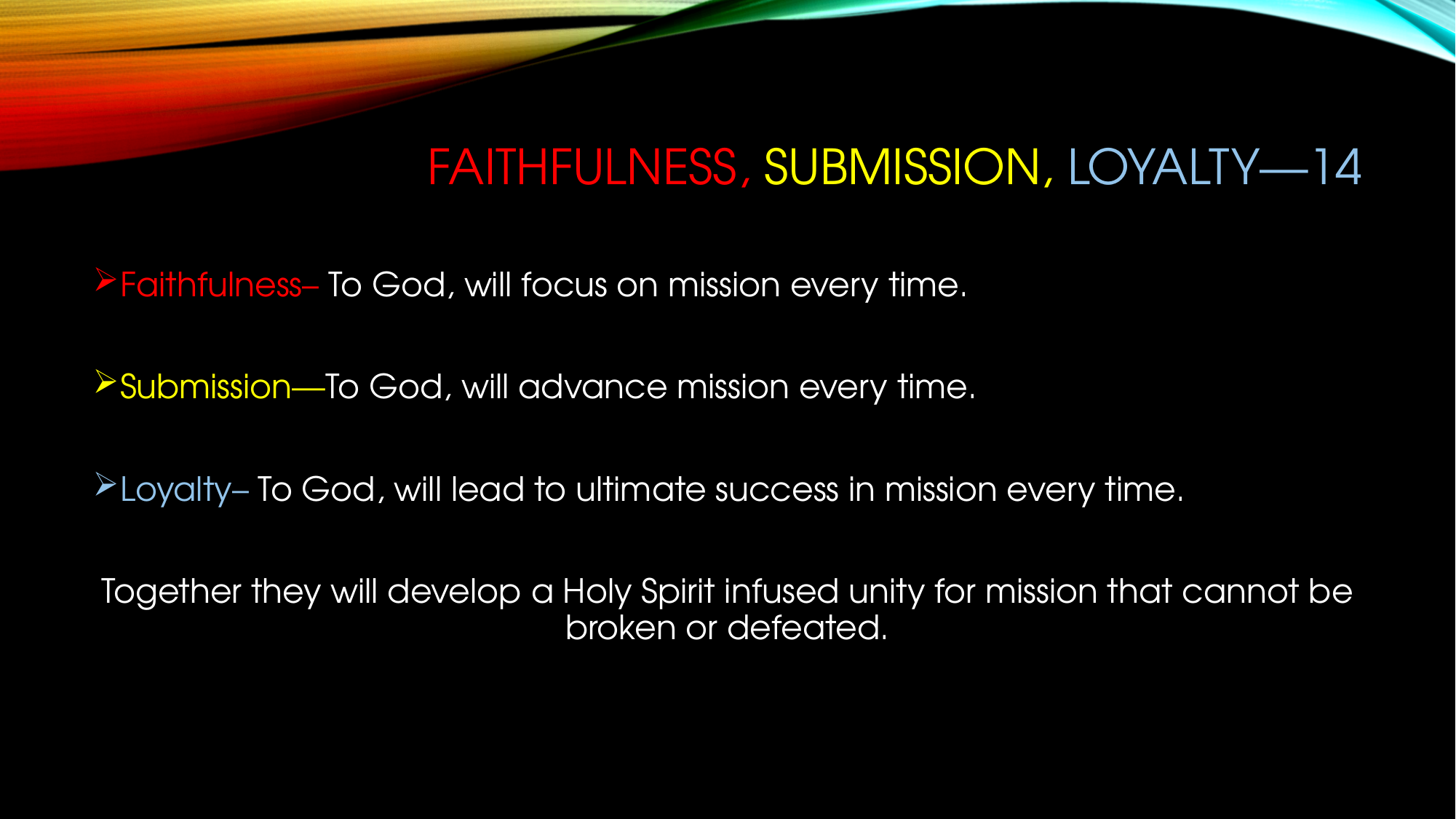

# Faithfulness, Submission, LOYALTY—14
Faithfulness– To God, will focus on mission every time.

Submission—To God, will advance mission every time.

Loyalty– To God, will lead to ultimate success in mission every time.

Together they will develop a Holy Spirit infused unity for mission that cannot be broken or defeated.